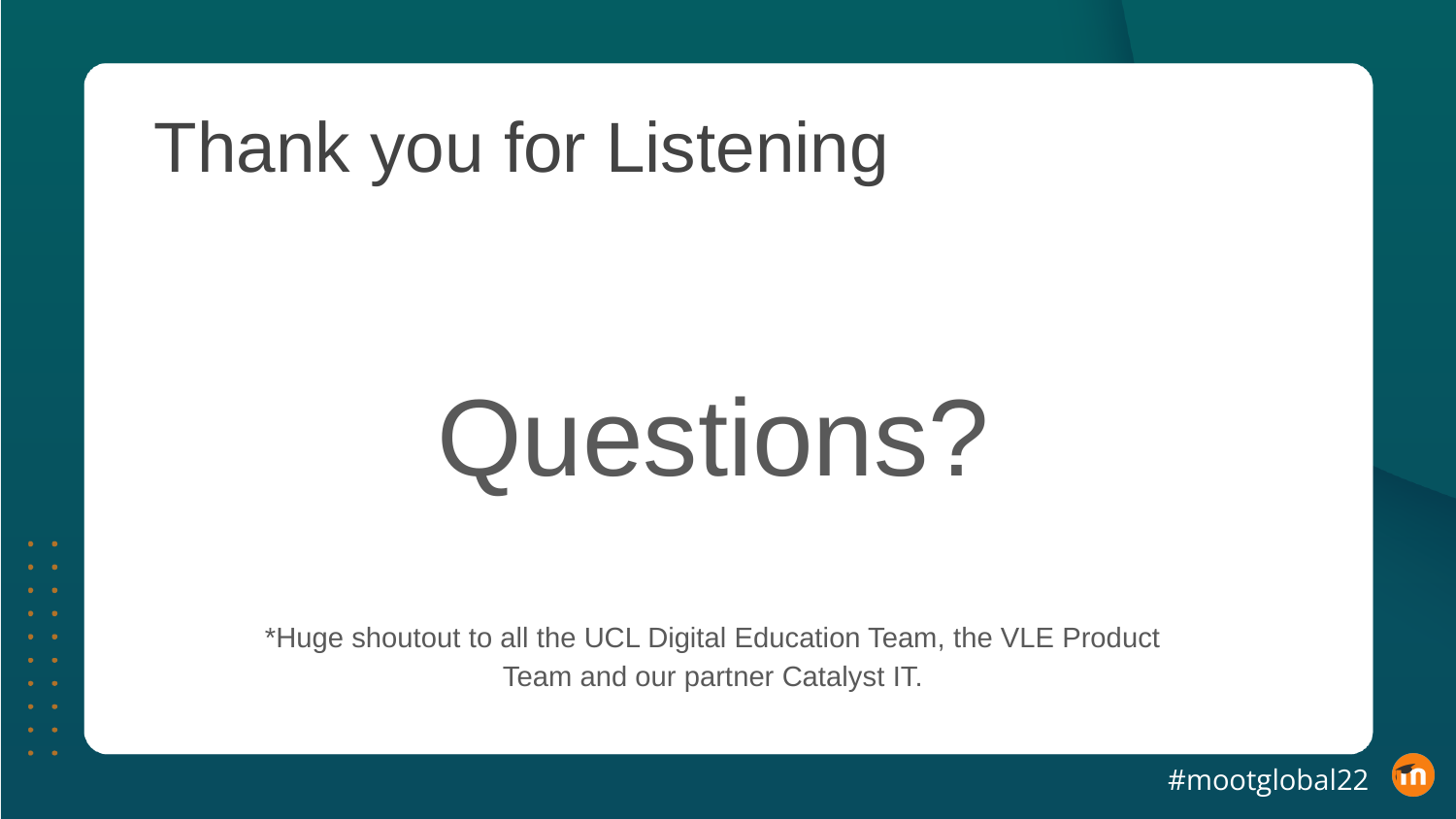

# Thank you for Listening

Questions?

*Huge shoutout to all the UCL Digital Education Team, the VLE Product Team and our partner Catalyst IT.